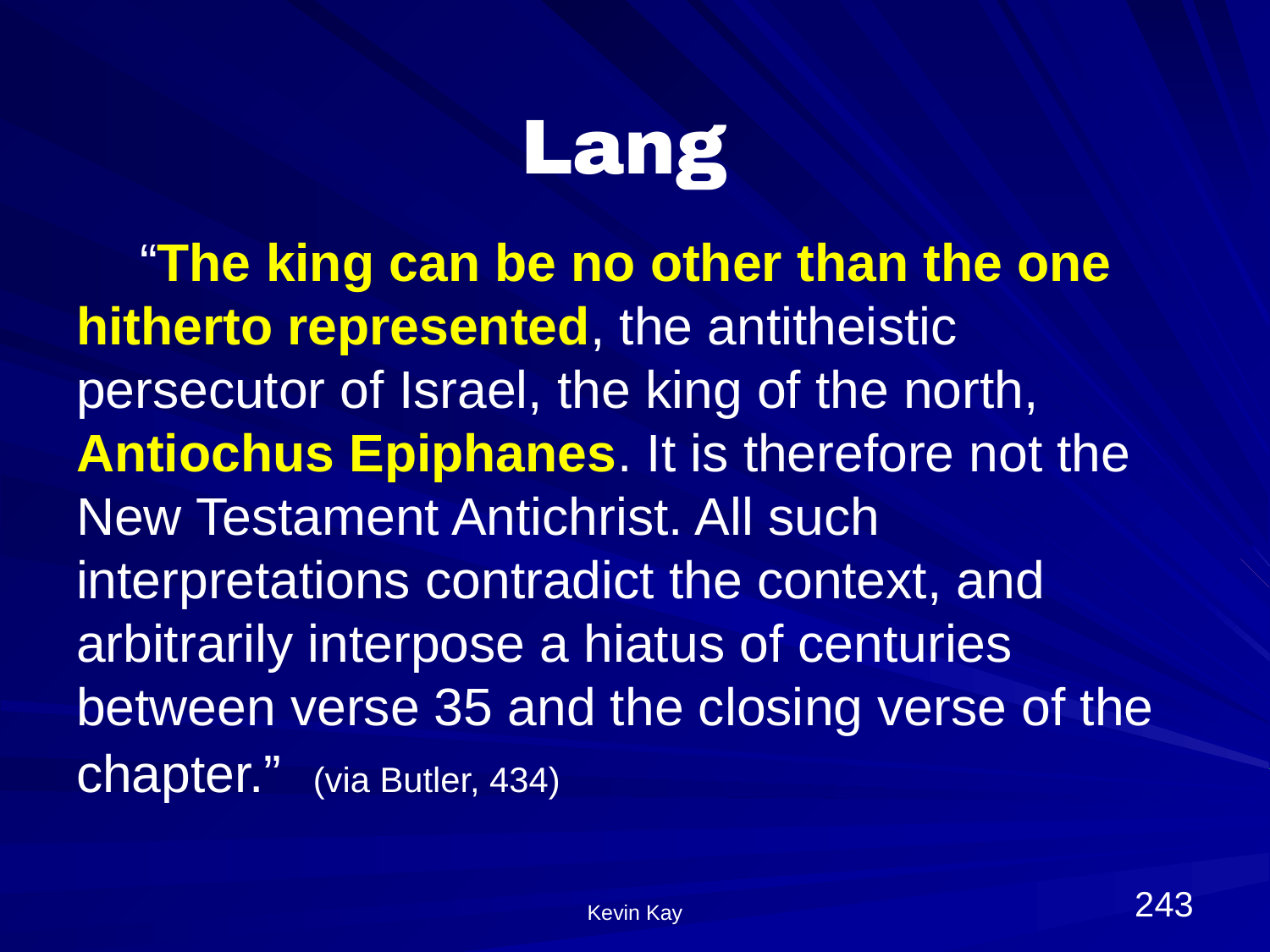

# Lang
“The king can be no other than the one hitherto represented, the antitheistic persecutor of Israel, the king of the north, Antiochus Epiphanes. It is therefore not the New Testament Antichrist. All such interpretations contradict the context, and arbitrarily interpose a hiatus of centuries between verse 35 and the closing verse of the chapter.”  (via Butler, 434)
243
Kevin Kay